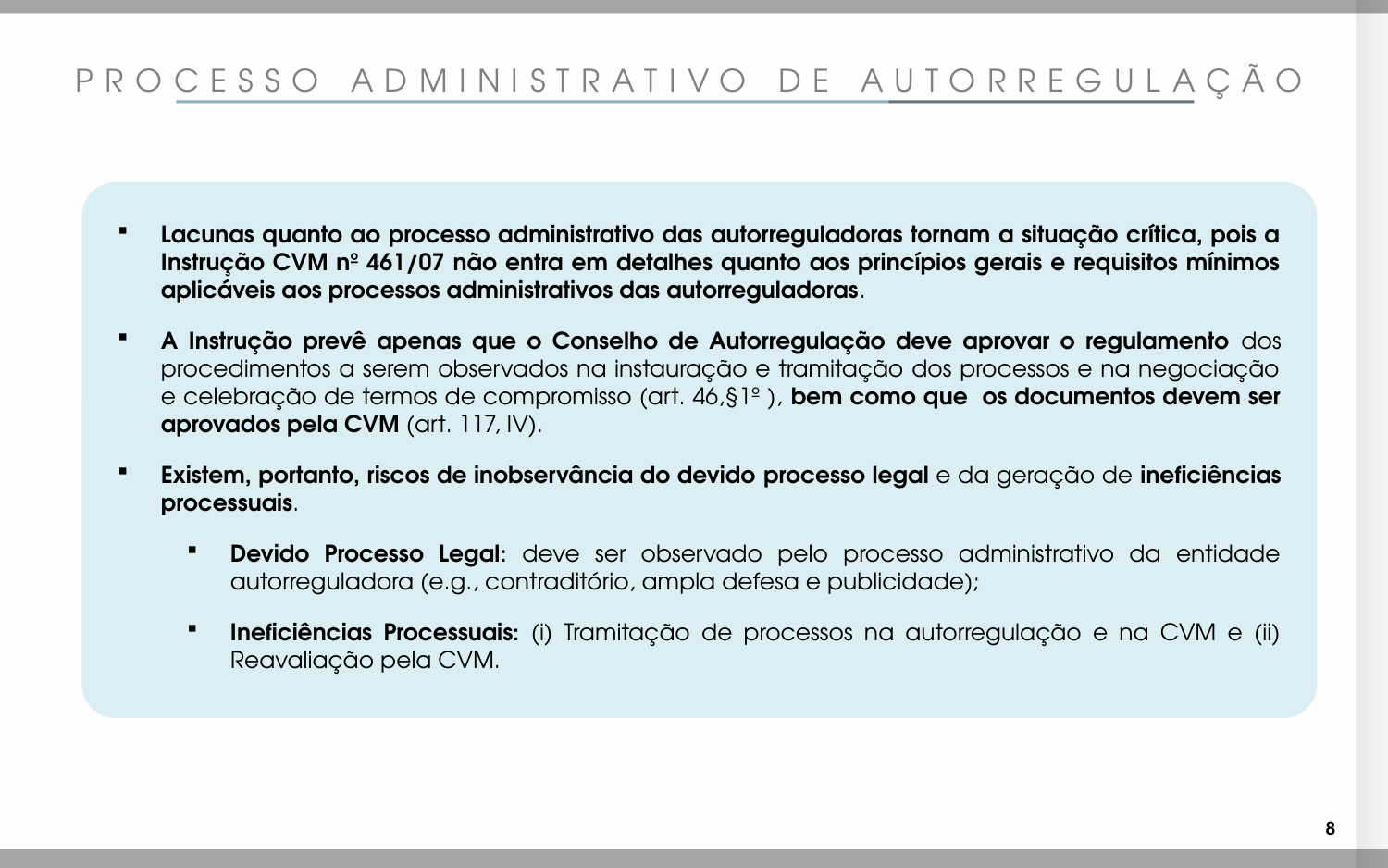

PROCESSO ADMINISTRATIVO DE AUTORREGULAÇÃO

Lacunas quanto ao processo administrativo das autorreguladoras tornam a situação crítica, pois a Instrução CVM nº 461/07 não entra em detalhes quanto aos princípios gerais e requisitos mínimos aplicáveis aos processos administrativos das autorreguladoras.
A Instrução prevê apenas que o Conselho de Autorregulação deve aprovar o regulamento dos procedimentos a serem observados na instauração e tramitação dos processos e na negociação e celebração de termos de compromisso (art. 46,§1º ), bem como que  os documentos devem ser aprovados pela CVM (art. 117, IV).
Existem, portanto, riscos de inobservância do devido processo legal e da geração de ineficiências processuais.
Devido Processo Legal: deve ser observado pelo processo administrativo da entidade autorreguladora (e.g., contraditório, ampla defesa e publicidade);
Ineficiências Processuais: (i) Tramitação de processos na autorregulação e na CVM e (ii) Reavaliação pela CVM.